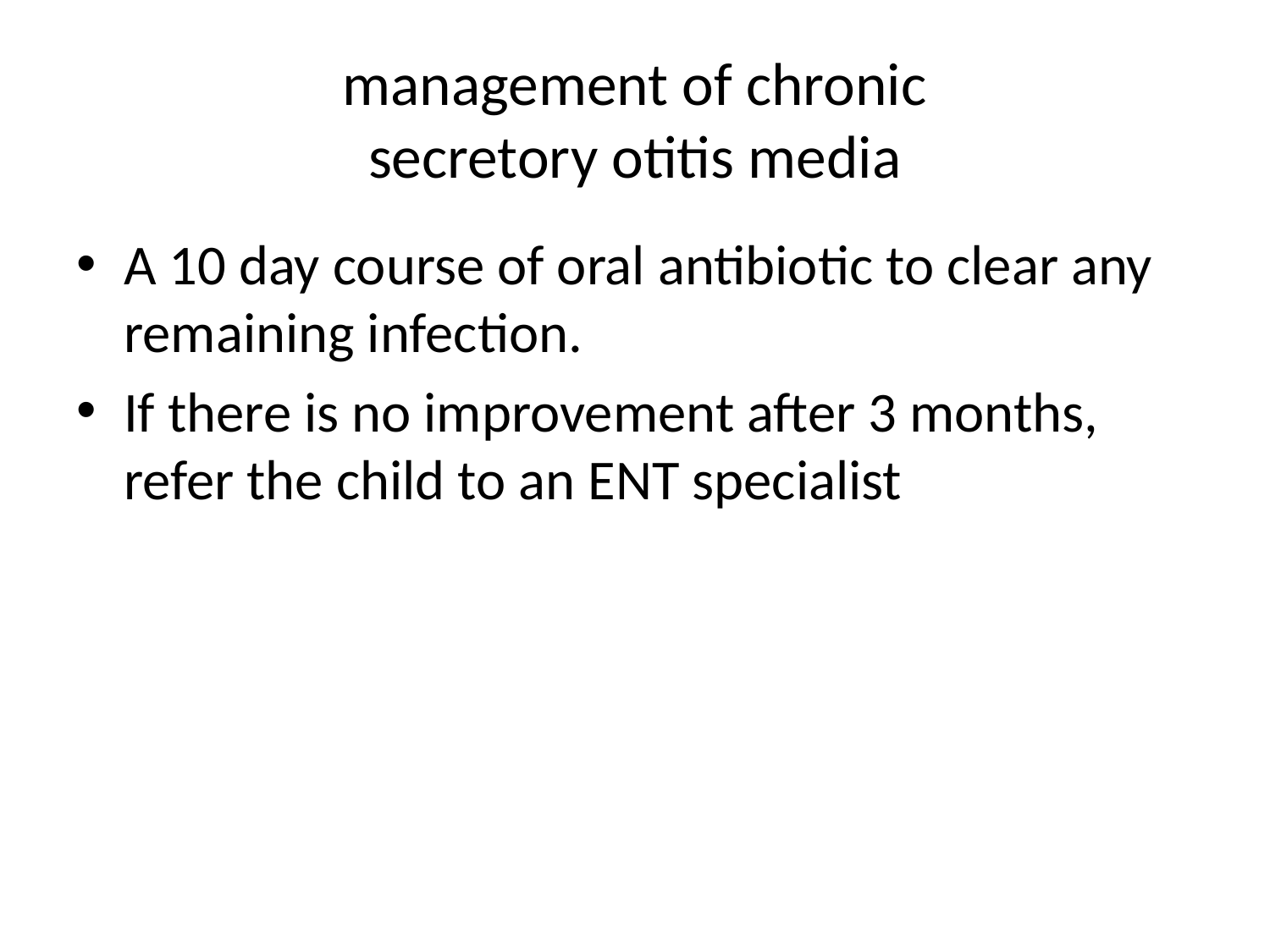

# management of chronic secretory otitis media
A 10 day course of oral antibiotic to clear any remaining infection.
If there is no improvement after 3 months, refer the child to an ENT specialist